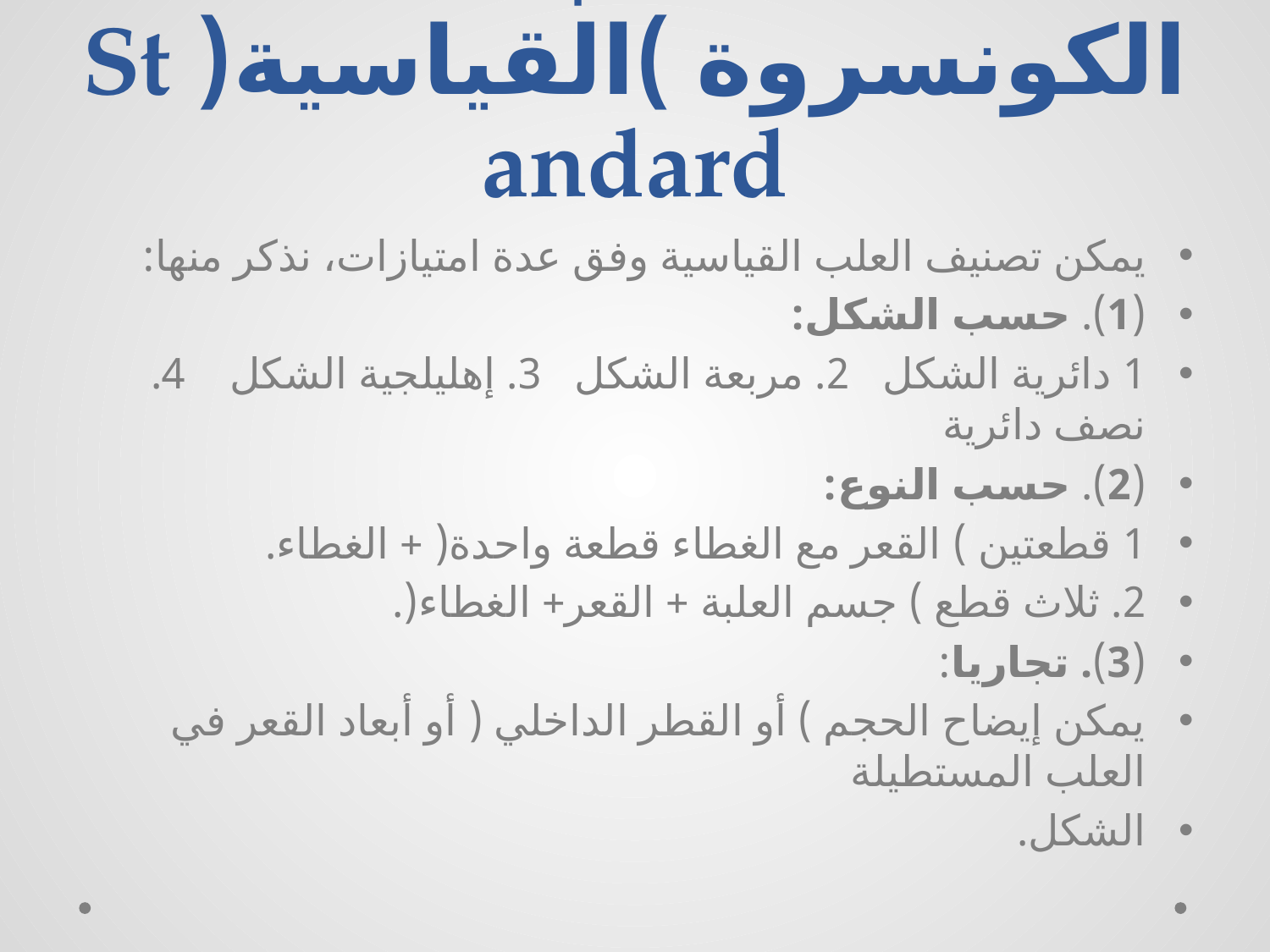

# علب الكونسروة )القياسية( Standard
يمكن تصنيف العلب القياسية وفق عدة امتيازات، نذكر منها:
(1). حسب الشكل:
1 دائرية الشكل   2. مربعة الشكل   3. إهليلجية الشكل    4. نصف دائرية
(2). حسب النوع:
1 قطعتين ) القعر مع الغطاء قطعة واحدة( + الغطاء.
2. ثلاث قطع ) جسم العلبة + القعر+ الغطاء(.
(3). تجاريا:
يمكن إيضاح الحجم ) أو القطر الداخلي ( أو أبعاد القعر في العلب المستطيلة
الشكل.